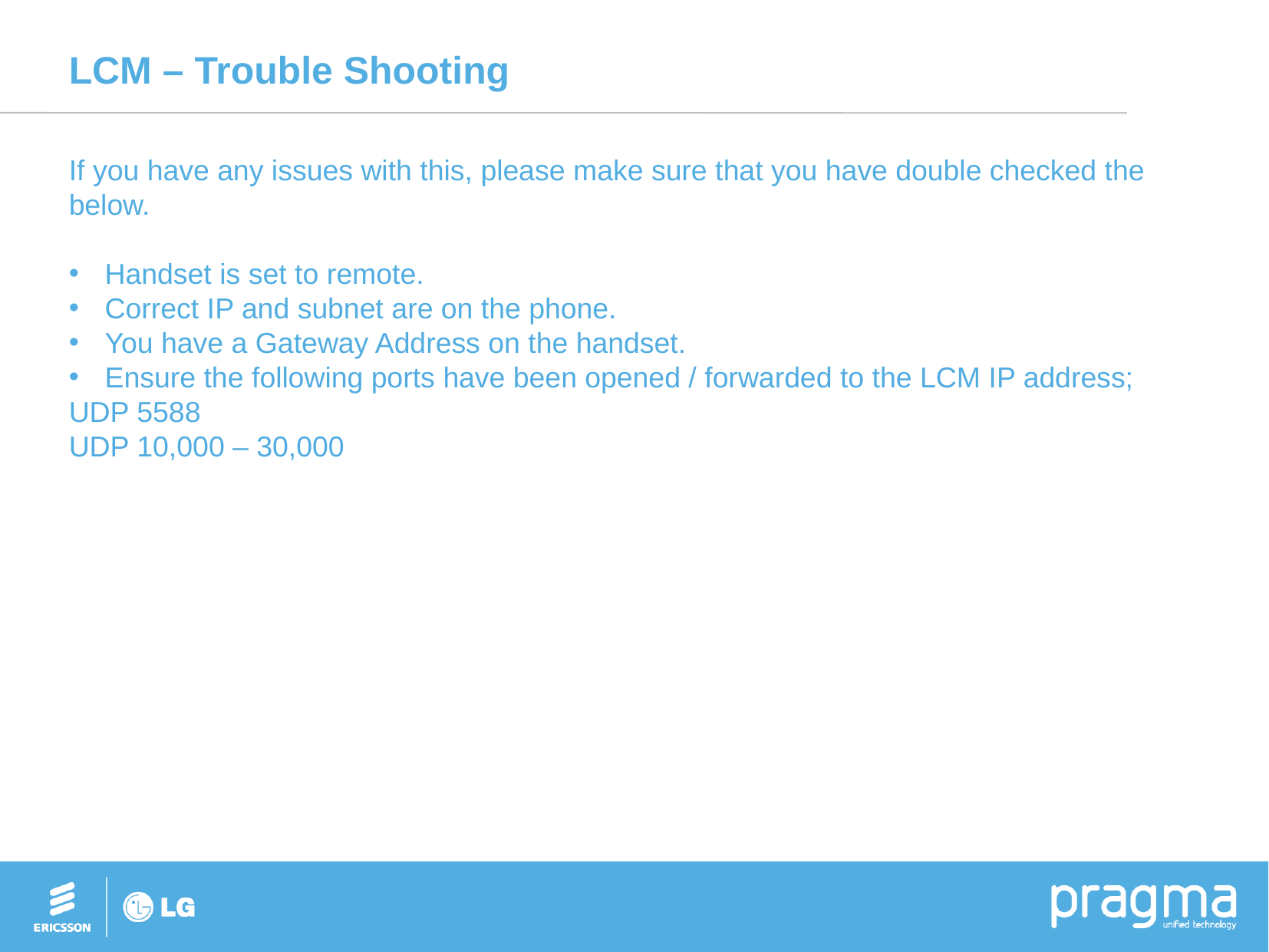

# LCM – Trouble Shooting
If you have any issues with this, please make sure that you have double checked the below.

Handset is set to remote.
Correct IP and subnet are on the phone.
You have a Gateway Address on the handset.
Ensure the following ports have been opened / forwarded to the LCM IP address;
UDP 5588
UDP 10,000 – 30,000